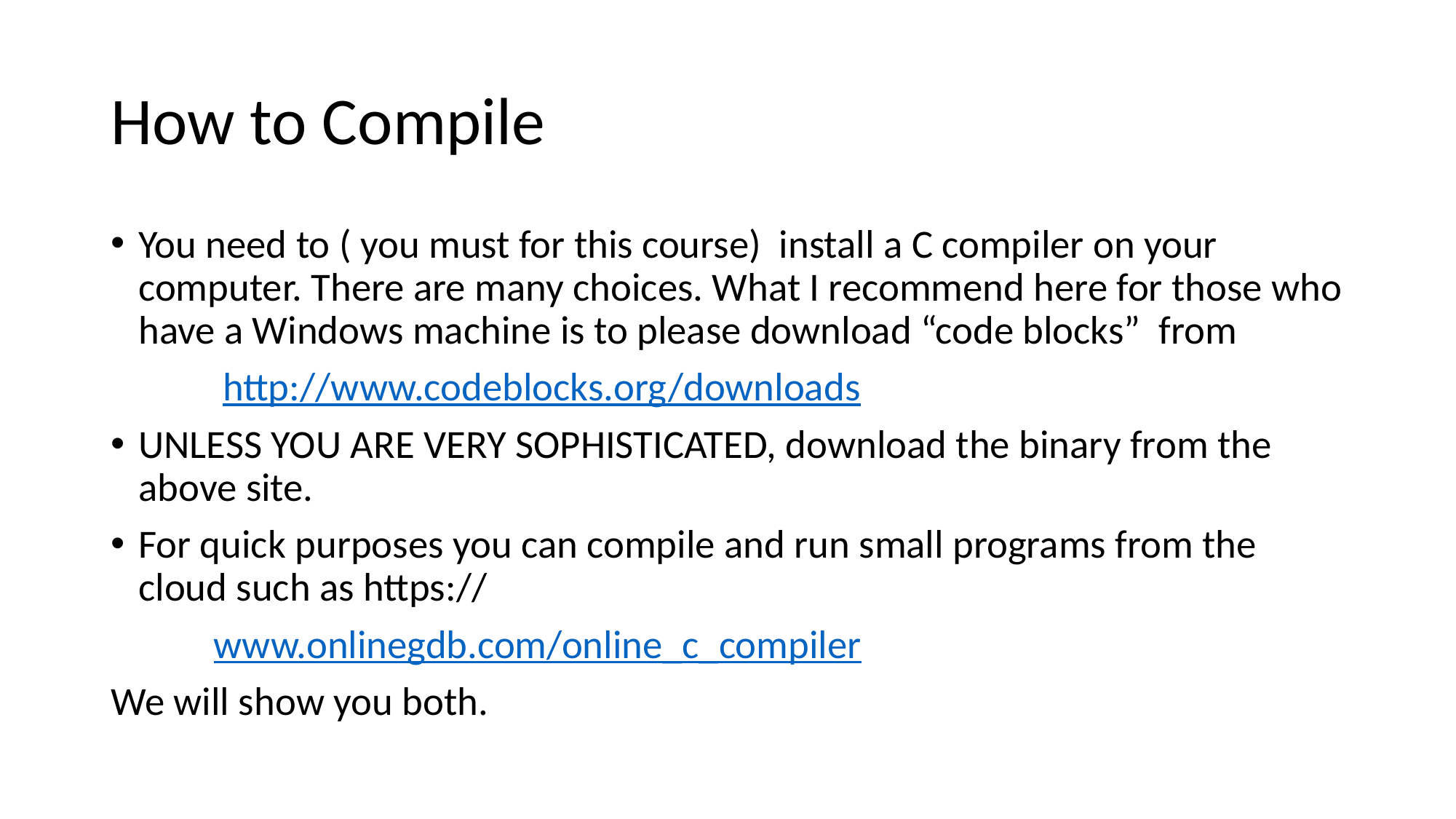

# How to Compile
You need to ( you must for this course)  install a C compiler on your computer. There are many choices. What I recommend here for those who have a Windows machine is to please download “code blocks”  from
	 http://www.codeblocks.org/downloads
UNLESS YOU ARE VERY SOPHISTICATED, download the binary from the above site.
For quick purposes you can compile and run small programs from the cloud such as https://
	www.onlinegdb.com/online_c_compiler
We will show you both.